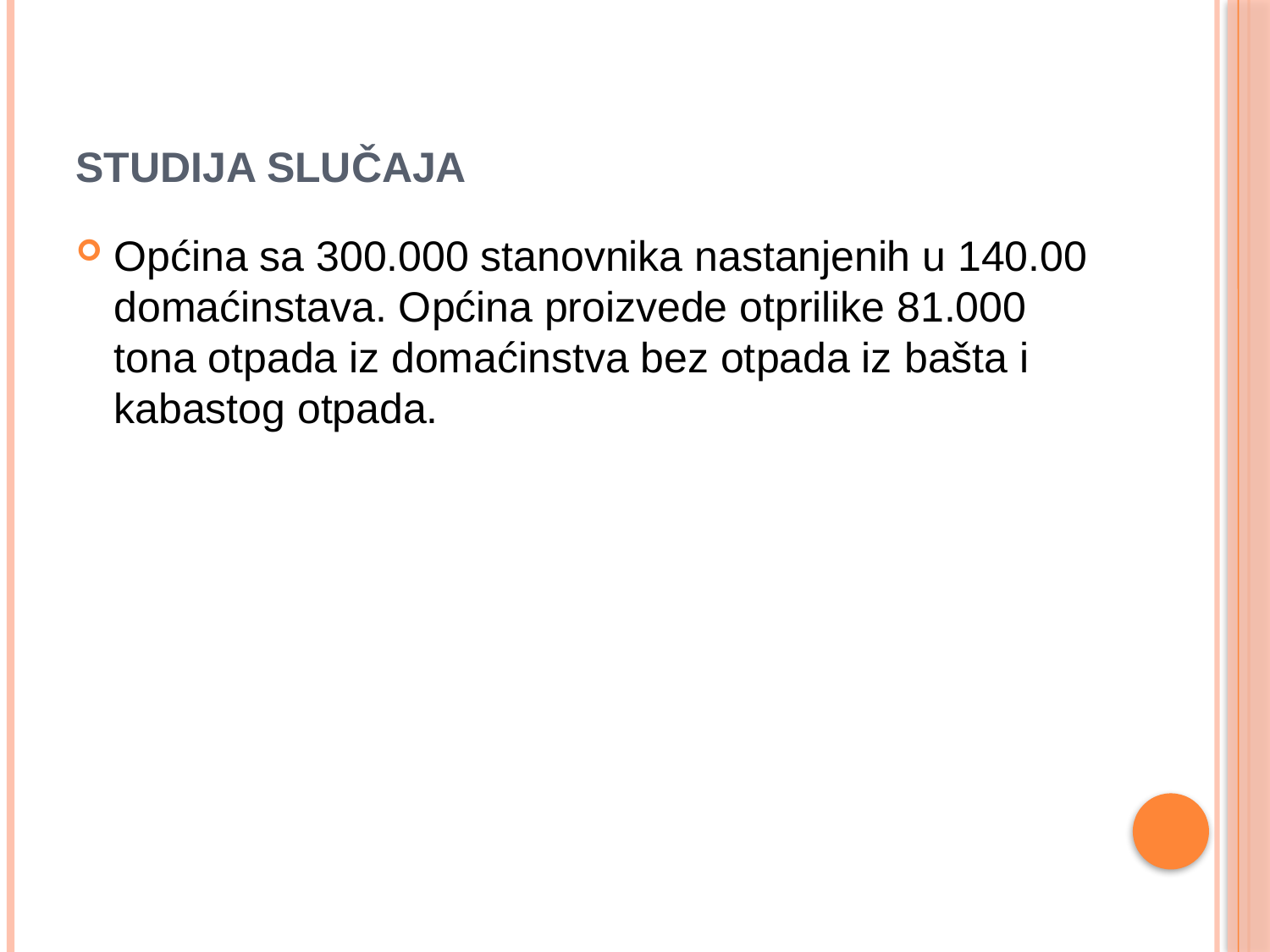

# Studija slučaja
Općina sa 300.000 stanovnika nastanjenih u 140.00 domaćinstava. Općina proizvede otprilike 81.000 tona otpada iz domaćinstva bez otpada iz bašta i kabastog otpada.